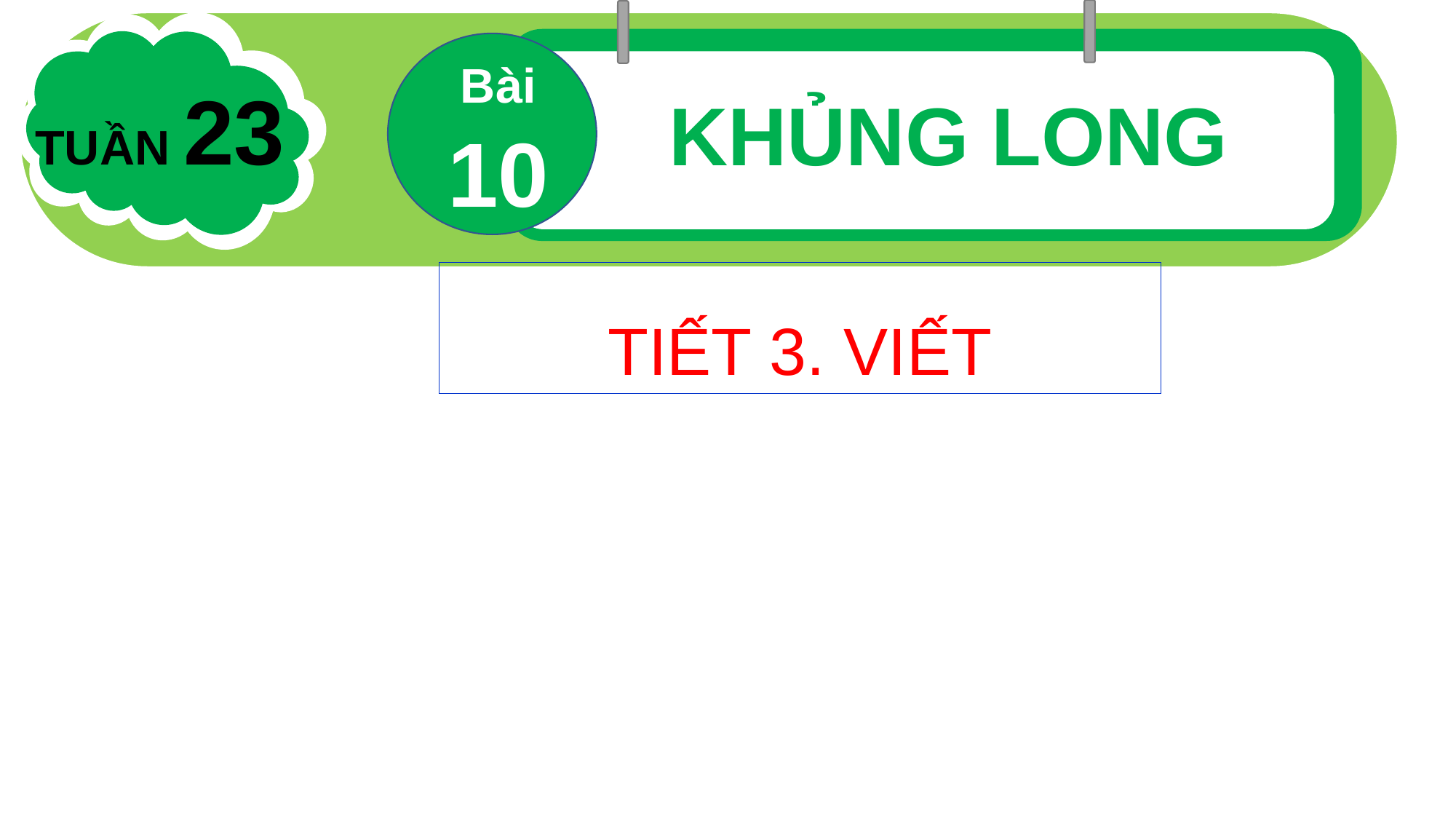

Bài 10

TUẦN 23
KHỦNG LONG
TIẾT 3. VIẾT